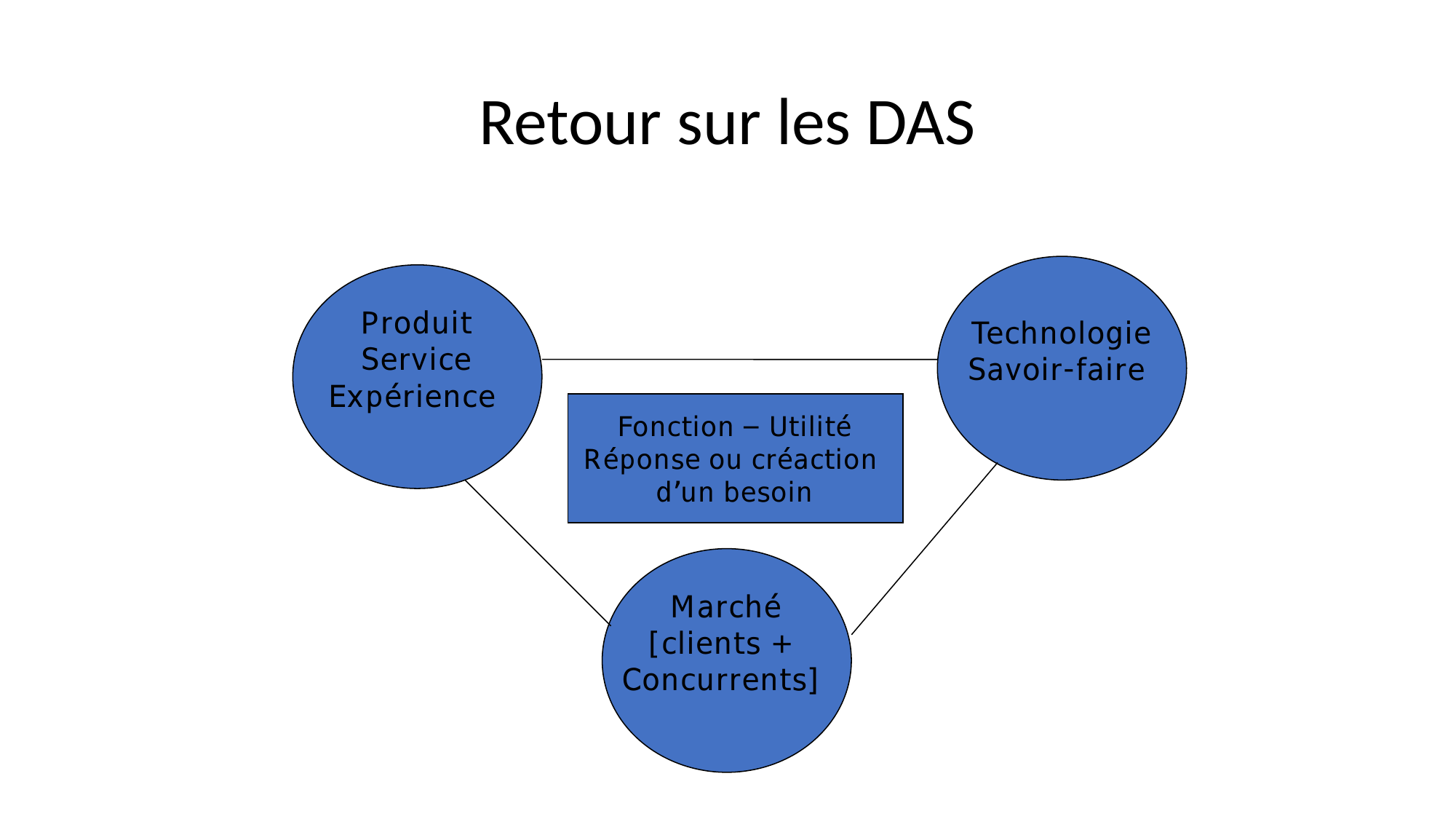

# Retour sur les DAS
Technologie
Savoir-faire

Produit
Service
Expérience

Fonction – Utilité
Réponse ou créaction
d’un besoin

Marché
[clients +
Concurrents]